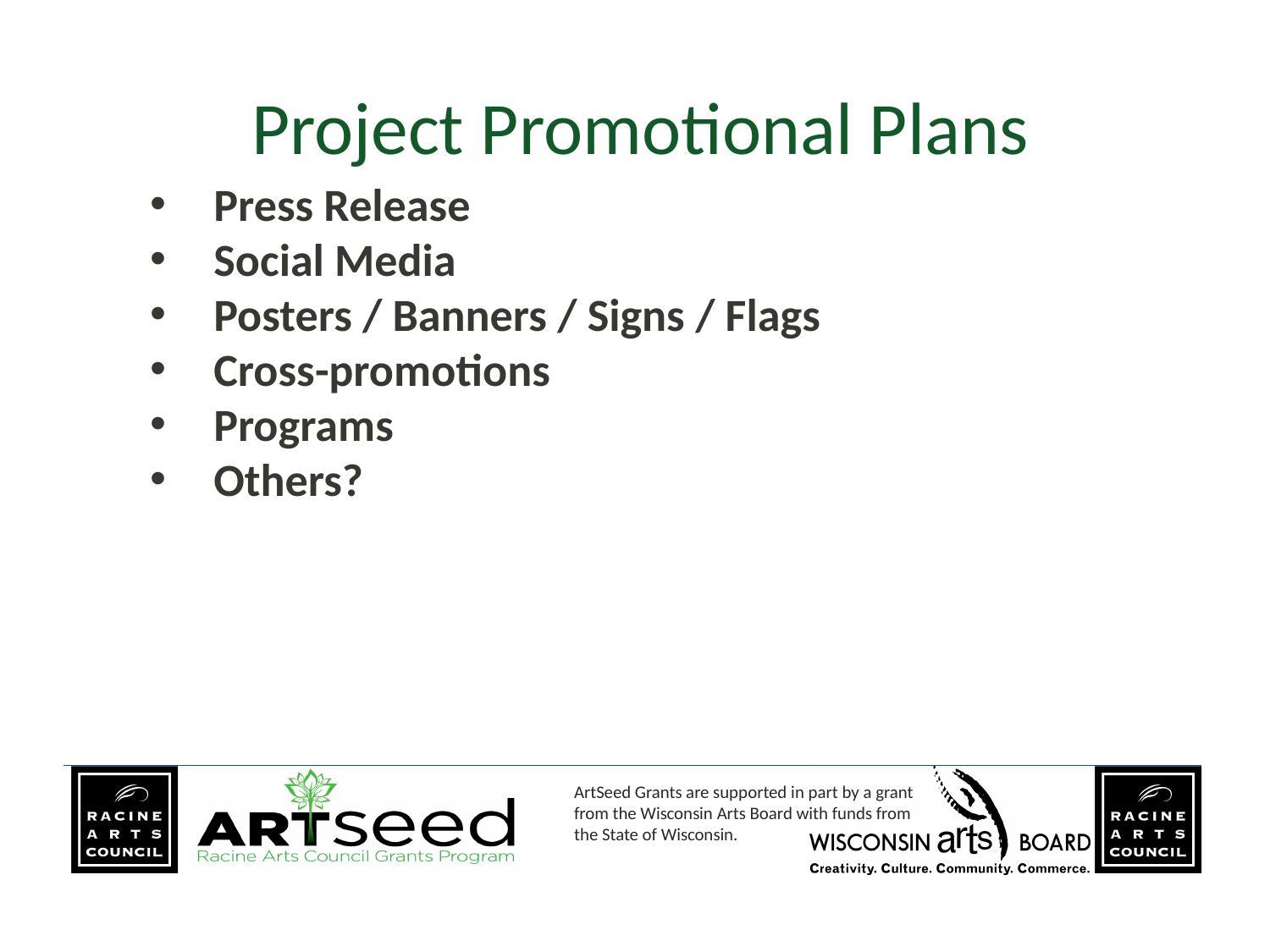

# Project Promotional Plans
Press Release
Social Media
Posters / Banners / Signs / Flags
Cross-promotions
Programs
Others?
22